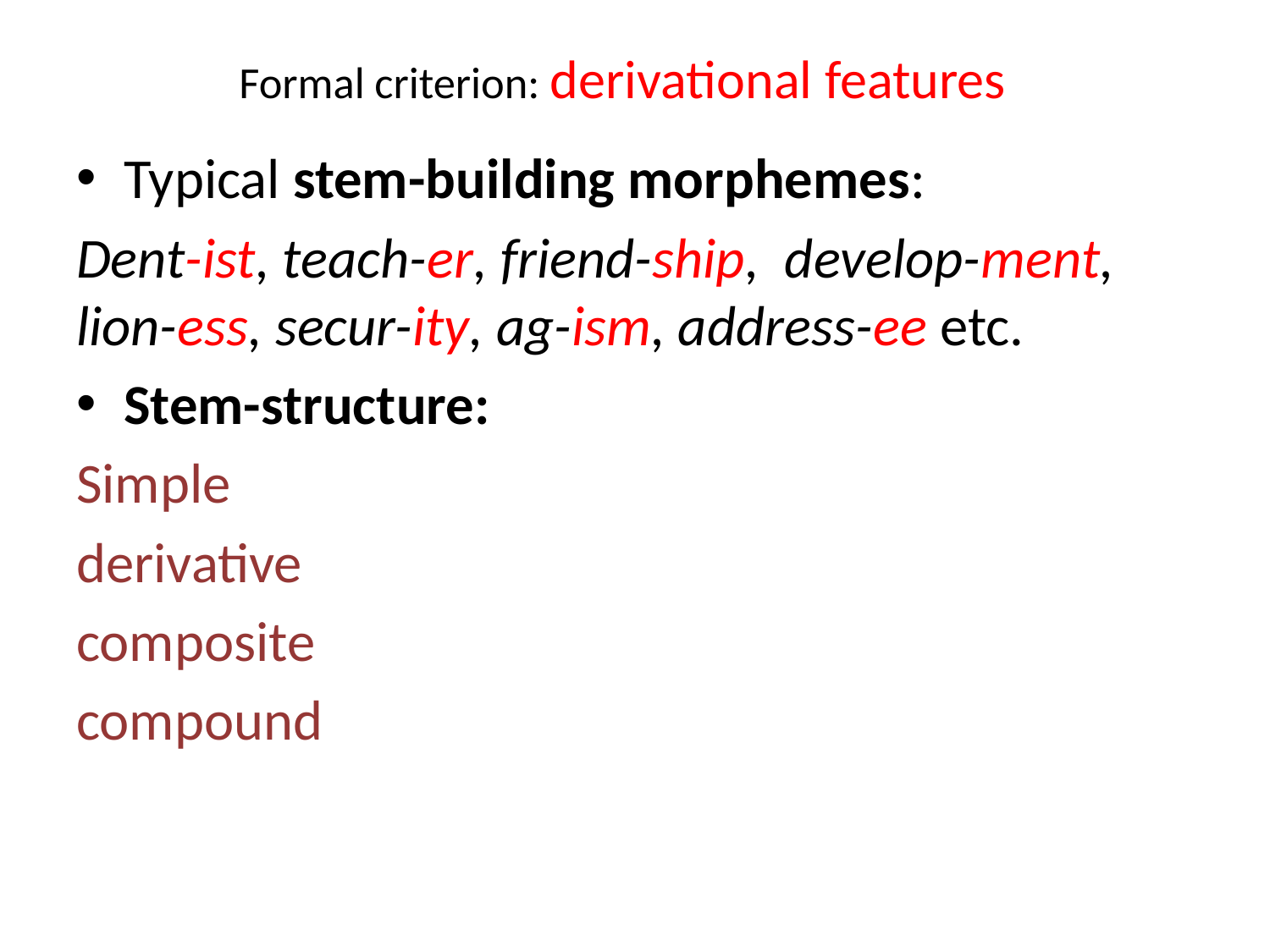

# Formal criterion: derivational features
Typical stem-building morphemes:
Dent-ist, teach-er, friend-ship,  develop-ment, lion-ess, secur-ity, ag-ism, address-ee etc.
Stem-structure:
Simple
derivative
composite
compound